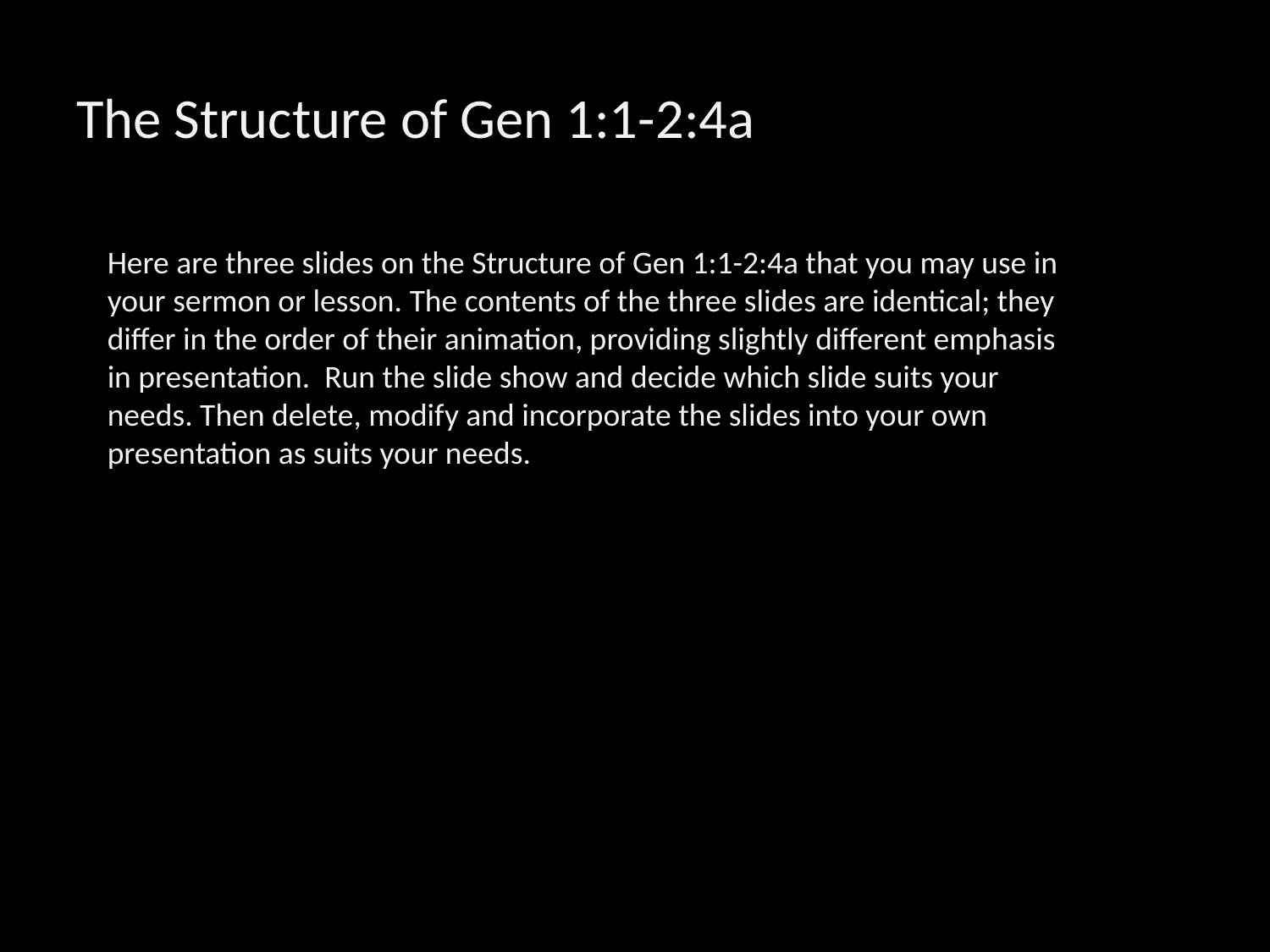

The Structure of Gen 1:1-2:4a
Here are three slides on the Structure of Gen 1:1-2:4a that you may use in your sermon or lesson. The contents of the three slides are identical; they differ in the order of their animation, providing slightly different emphasis in presentation.  Run the slide show and decide which slide suits your needs. Then delete, modify and incorporate the slides into your own presentation as suits your needs.